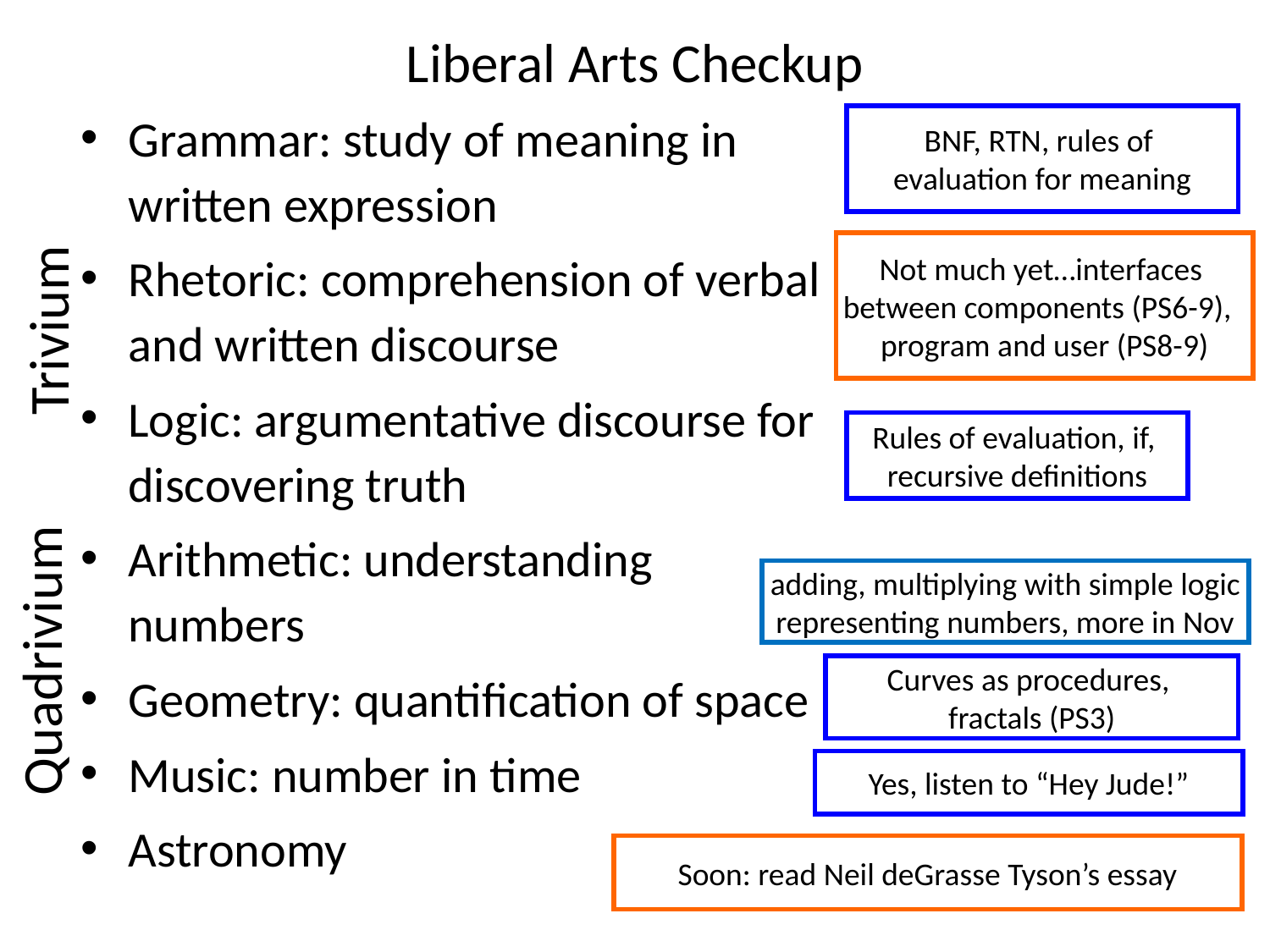

# Liberal Arts Checkup
Grammar: study of meaning in written expression
Rhetoric: comprehension of verbal and written discourse
Logic: argumentative discourse for discovering truth
Arithmetic: understanding numbers
Geometry: quantification of space
Music: number in time
Astronomy
BNF, RTN, rules of
evaluation for meaning
Not much yet…interfaces
between components (PS6-9),
program and user (PS8-9)
Trivium
Rules of evaluation, if,
recursive definitions
adding, multiplying with simple logic
representing numbers, more in Nov
Quadrivium
Curves as procedures,
fractals (PS3)
Yes, listen to “Hey Jude!”
Soon: read Neil deGrasse Tyson’s essay